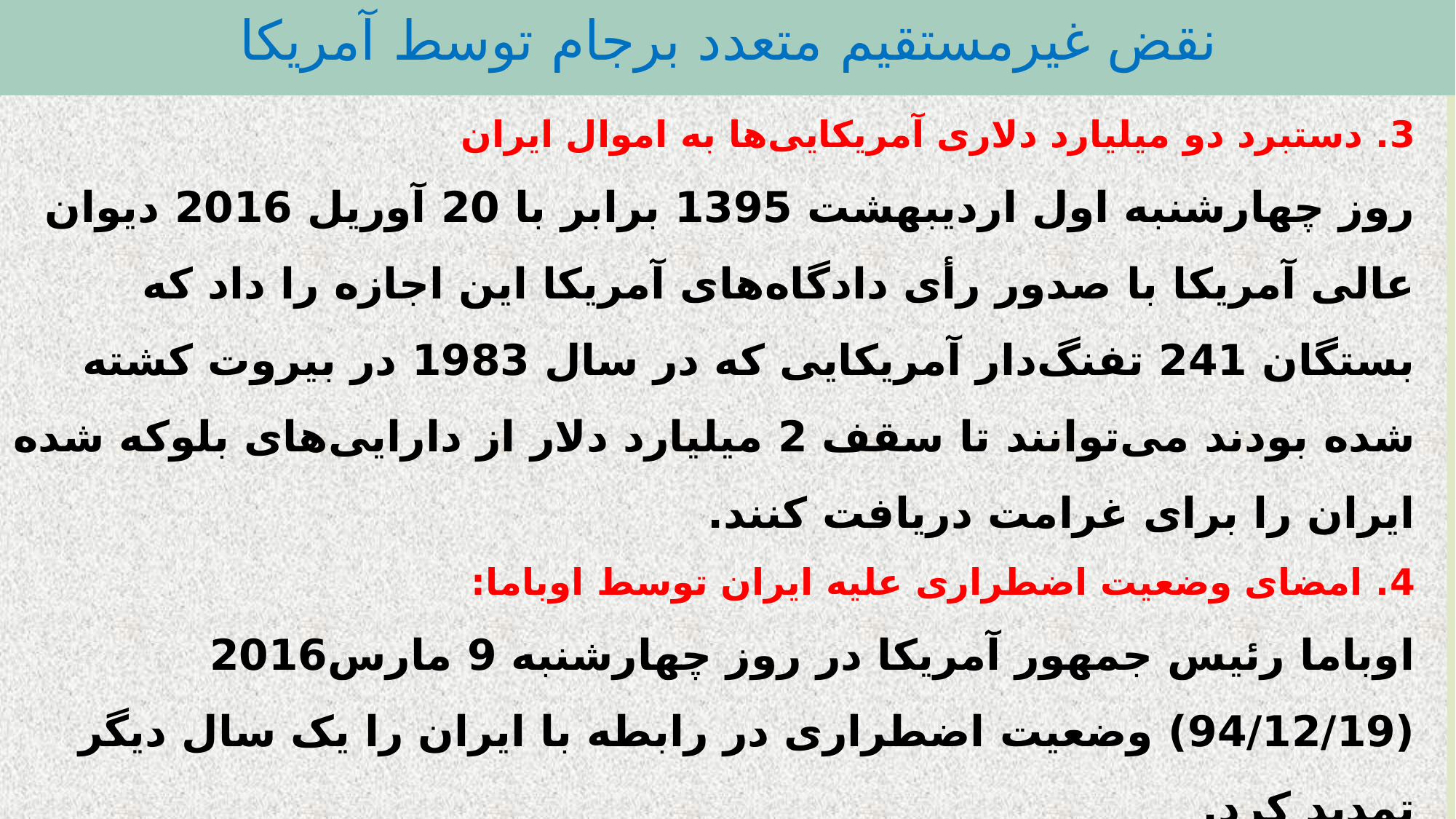

نقض غیرمستقیم متعدد برجام توسط آمریکا
# 3. دستبرد دو میلیارد دلاری آمریکایی‌ها به اموال ایران روز چهارشنبه اول اردیبهشت 1395 برابر با 20 آوریل 2016 دیوان عالی آمریکا با صدور رأی دادگاه‌های آمریکا این اجازه را داد که بستگان 241 تفنگ‌دار آمریکایی که در سال 1983 در بیروت کشته شده بودند می‌توانند تا سقف 2 میلیارد دلار از دارایی‌های بلوکه شده ایران را برای غرامت دریافت کنند. 4. امضای وضعیت اضطراری علیه ایران توسط اوباما: اوباما رئیس جمهور آمریکا در روز چهارشنبه 9 مارس2016 (94/12/19) وضعیت اضطراری در رابطه با ایران را یک سال دیگر تمدید کرد.